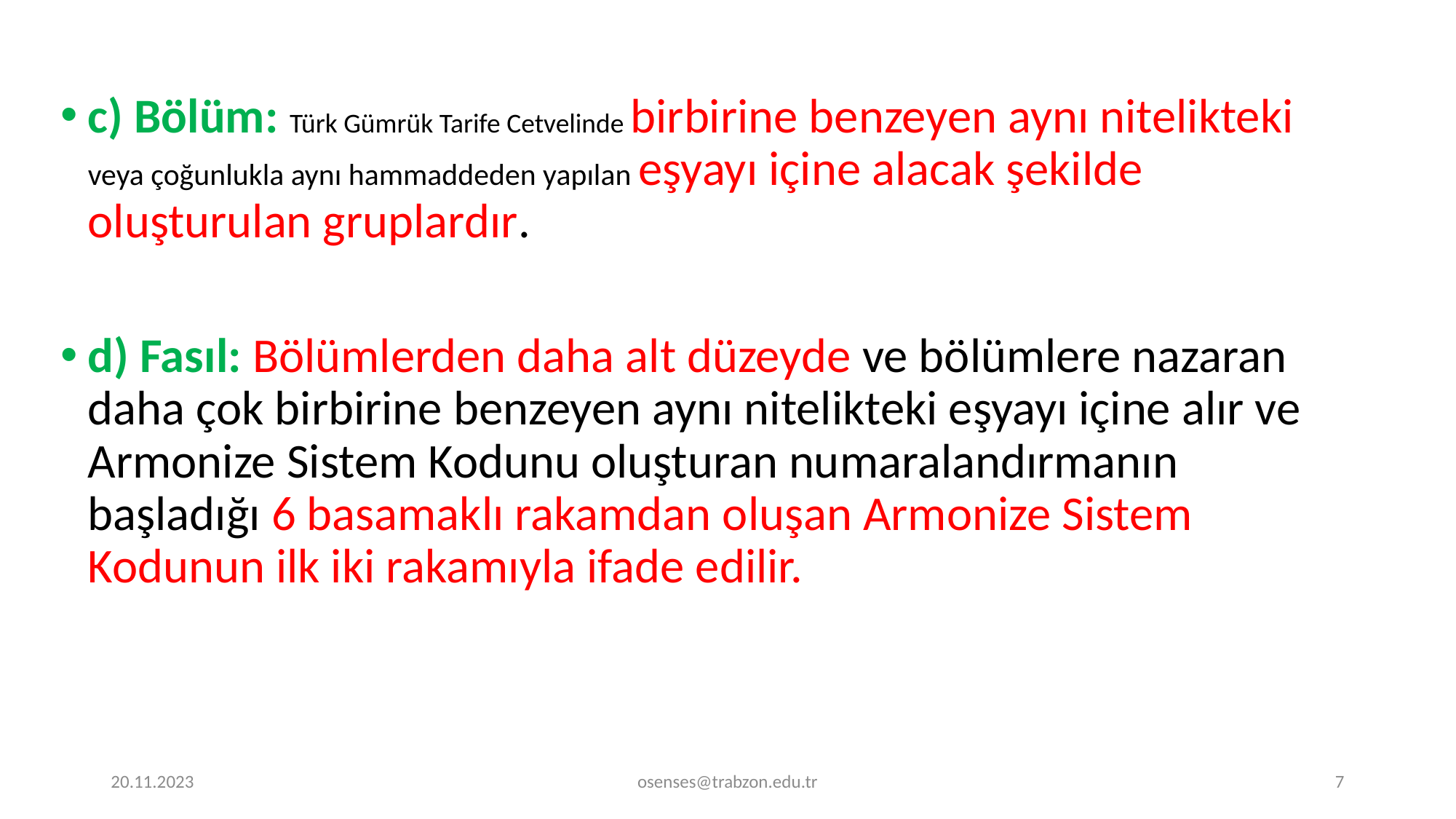

c) Bölüm: Türk Gümrük Tarife Cetvelinde birbirine benzeyen aynı nitelikteki veya çoğunlukla aynı hammaddeden yapılan eşyayı içine alacak şekilde oluşturulan gruplardır.

d) Fasıl: Bölümlerden daha alt düzeyde ve bölümlere nazaran daha çok birbirine benzeyen aynı nitelikteki eşyayı içine alır ve Armonize Sistem Kodunu oluşturan numaralandırmanın başladığı 6 basamaklı rakamdan oluşan Armonize Sistem Kodunun ilk iki rakamıyla ifade edilir.

20.11.2023
osenses@trabzon.edu.tr
7